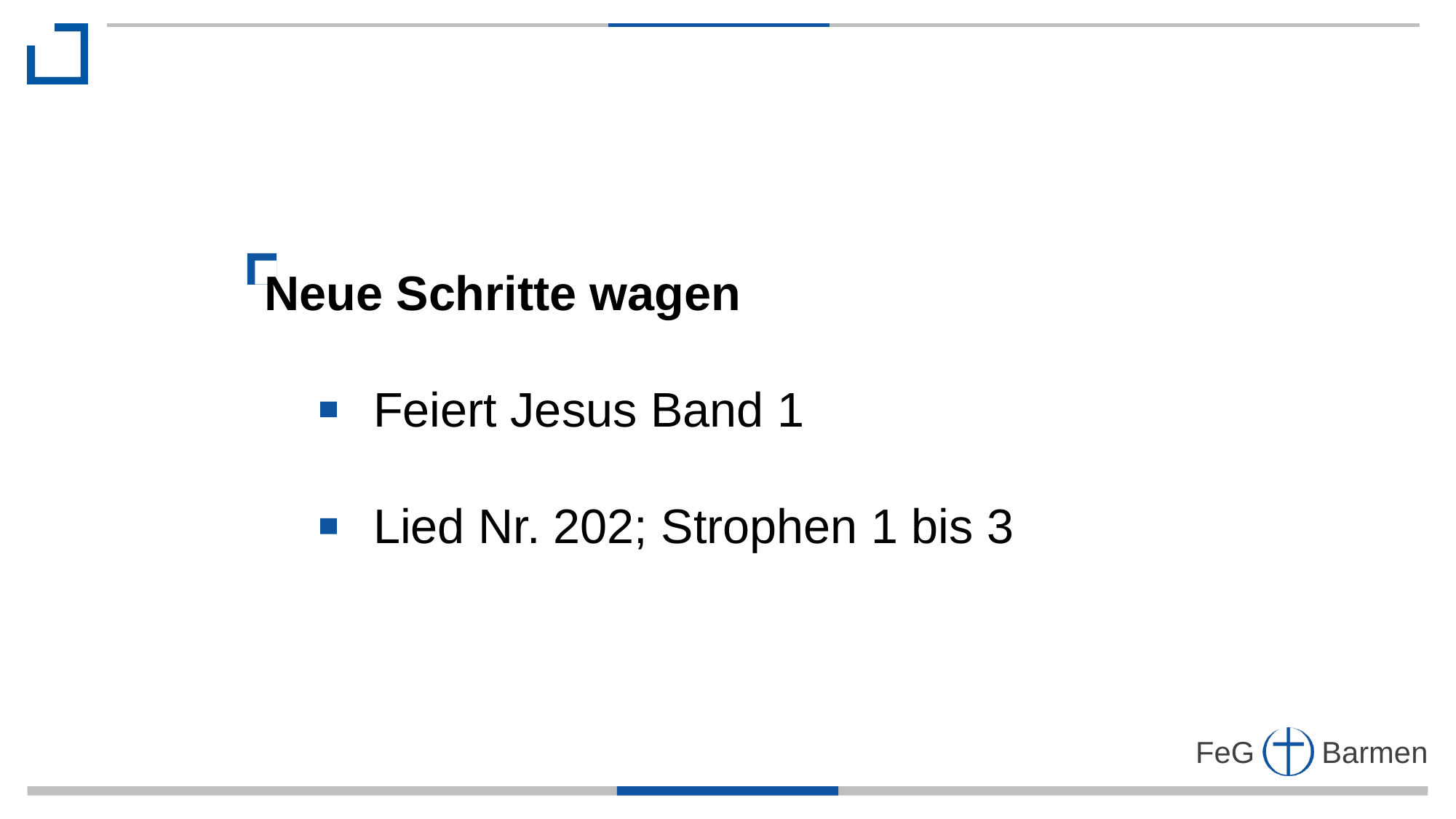

Neue Schritte wagen
	Feiert Jesus Band 1

 	Lied Nr. 202; Strophen 1 bis 3